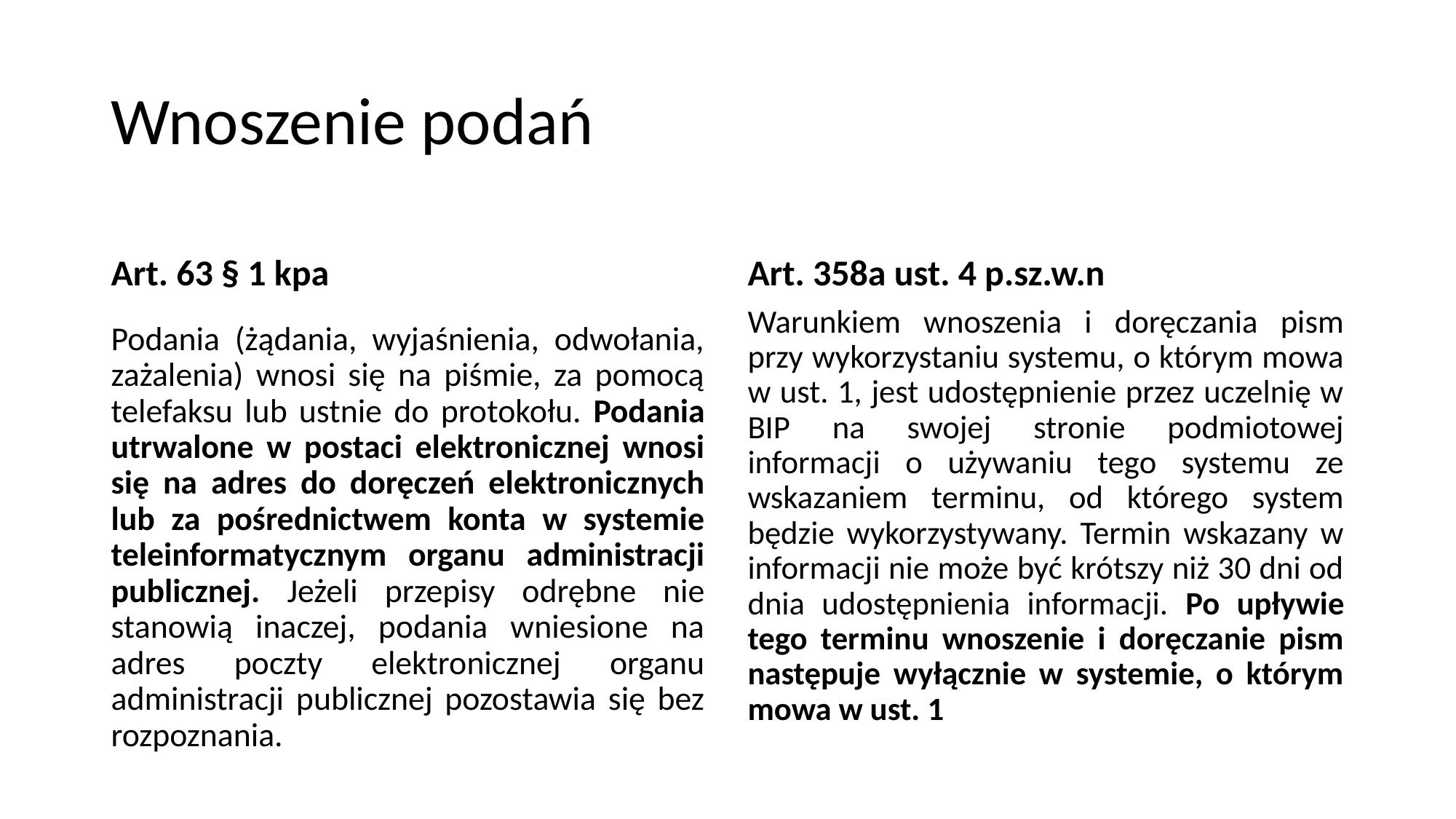

# Wnoszenie podań
Art. 63 § 1 kpa
Art. 358a ust. 4 p.sz.w.n
Warunkiem wnoszenia i doręczania pism przy wykorzystaniu systemu, o którym mowa w ust. 1, jest udostępnienie przez uczelnię w BIP na swojej stronie podmiotowej informacji o używaniu tego systemu ze wskazaniem terminu, od którego system będzie wykorzystywany. Termin wskazany w informacji nie może być krótszy niż 30 dni od dnia udostępnienia informacji. Po upływie tego terminu wnoszenie i doręczanie pism następuje wyłącznie w systemie, o którym mowa w ust. 1
Podania (żądania, wyjaśnienia, odwołania, zażalenia) wnosi się na piśmie, za pomocą telefaksu lub ustnie do protokołu. Podania utrwalone w postaci elektronicznej wnosi się na adres do doręczeń elektronicznych lub za pośrednictwem konta w systemie teleinformatycznym organu administracji publicznej. Jeżeli przepisy odrębne nie stanowią inaczej, podania wniesione na adres poczty elektronicznej organu administracji publicznej pozostawia się bez rozpoznania.